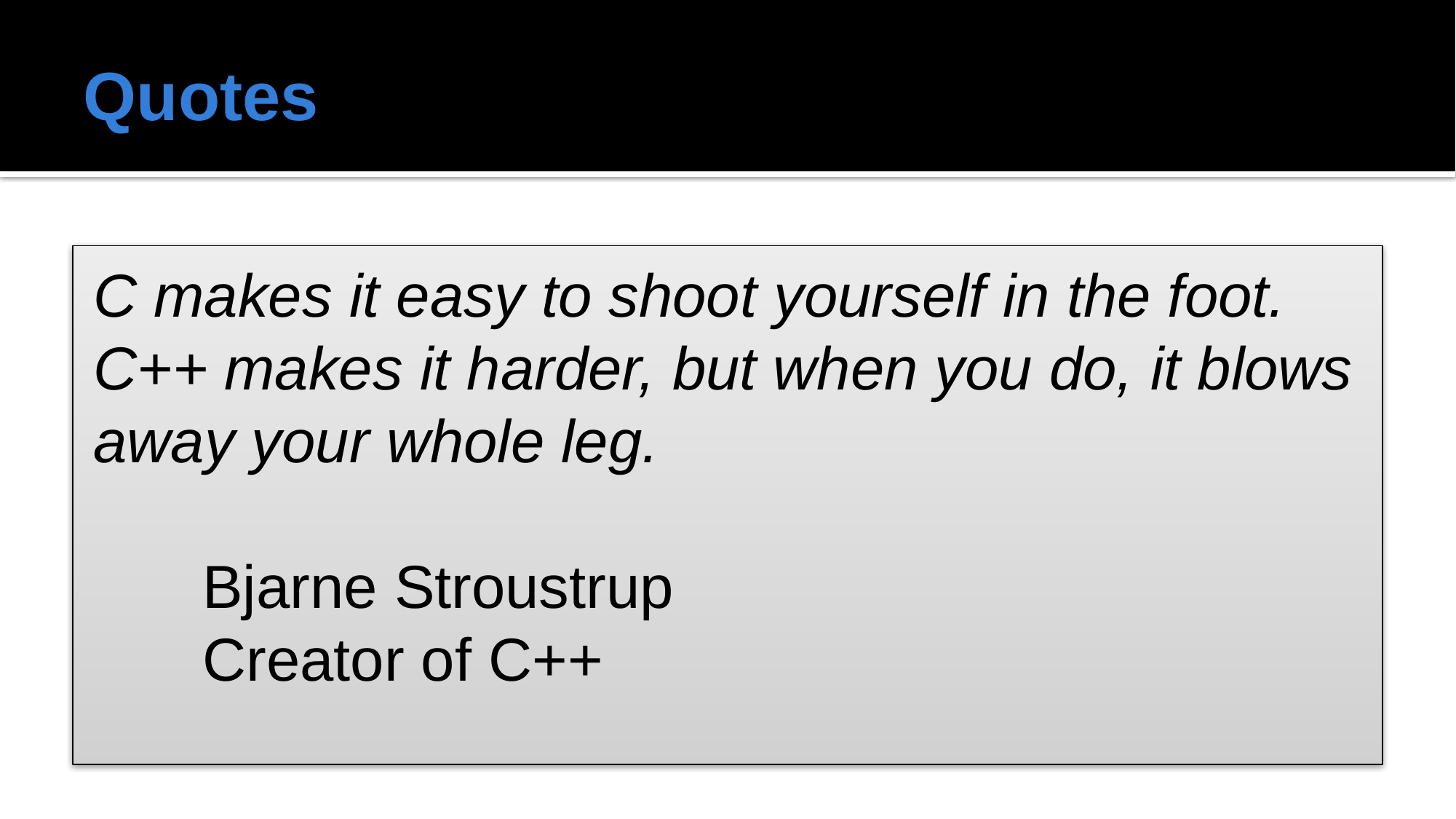

# Quotes
C makes it easy to shoot yourself in the foot. C++ makes it harder, but when you do, it blows away your whole leg.

	Bjarne Stroustrup
	Creator of C++